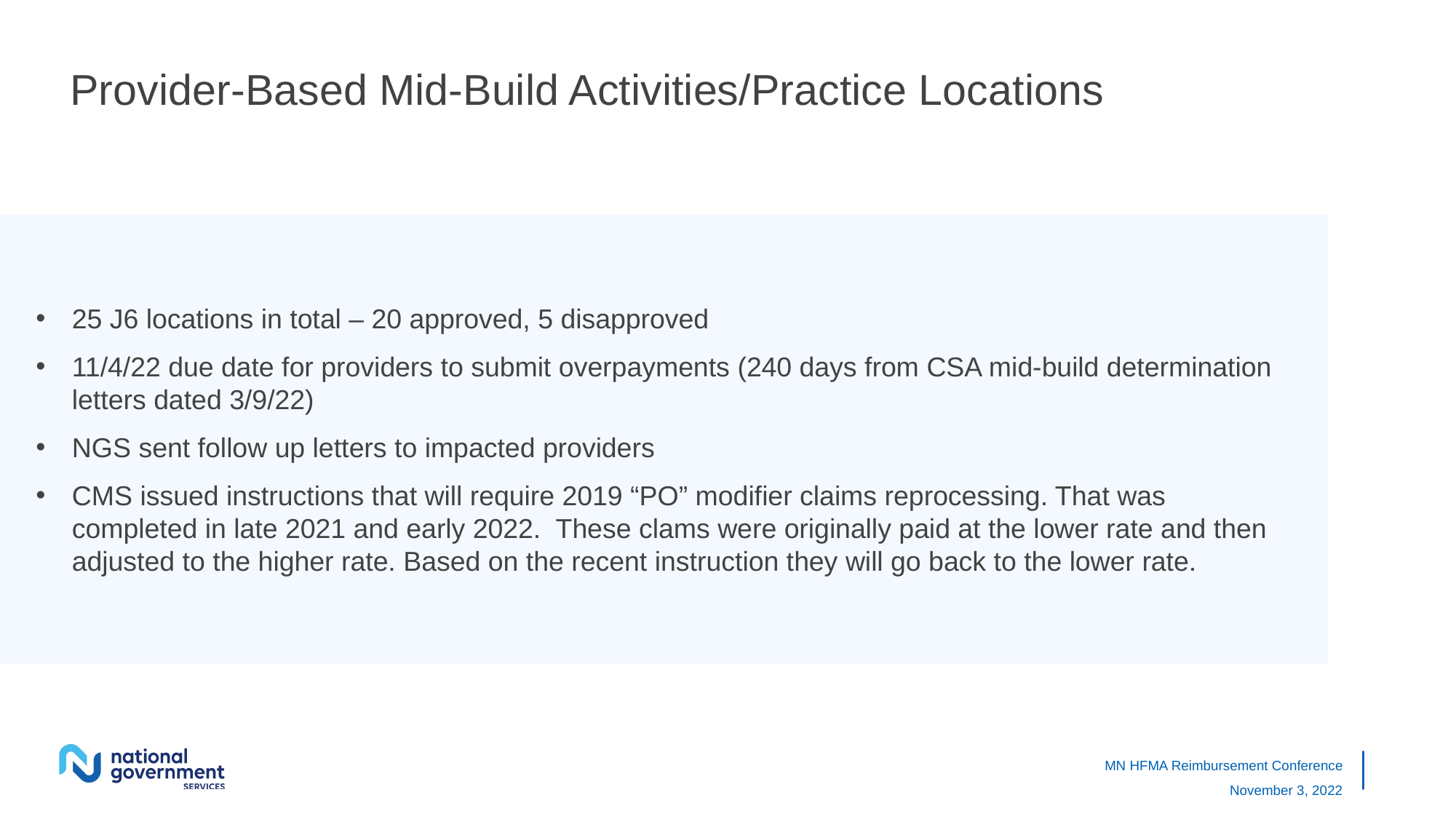

# Provider-Based Mid-Build Activities/Practice Locations
25 J6 locations in total – 20 approved, 5 disapproved
11/4/22 due date for providers to submit overpayments (240 days from CSA mid-build determination letters dated 3/9/22)
NGS sent follow up letters to impacted providers
CMS issued instructions that will require 2019 “PO” modifier claims reprocessing. That was completed in late 2021 and early 2022.  These clams were originally paid at the lower rate and then adjusted to the higher rate. Based on the recent instruction they will go back to the lower rate.